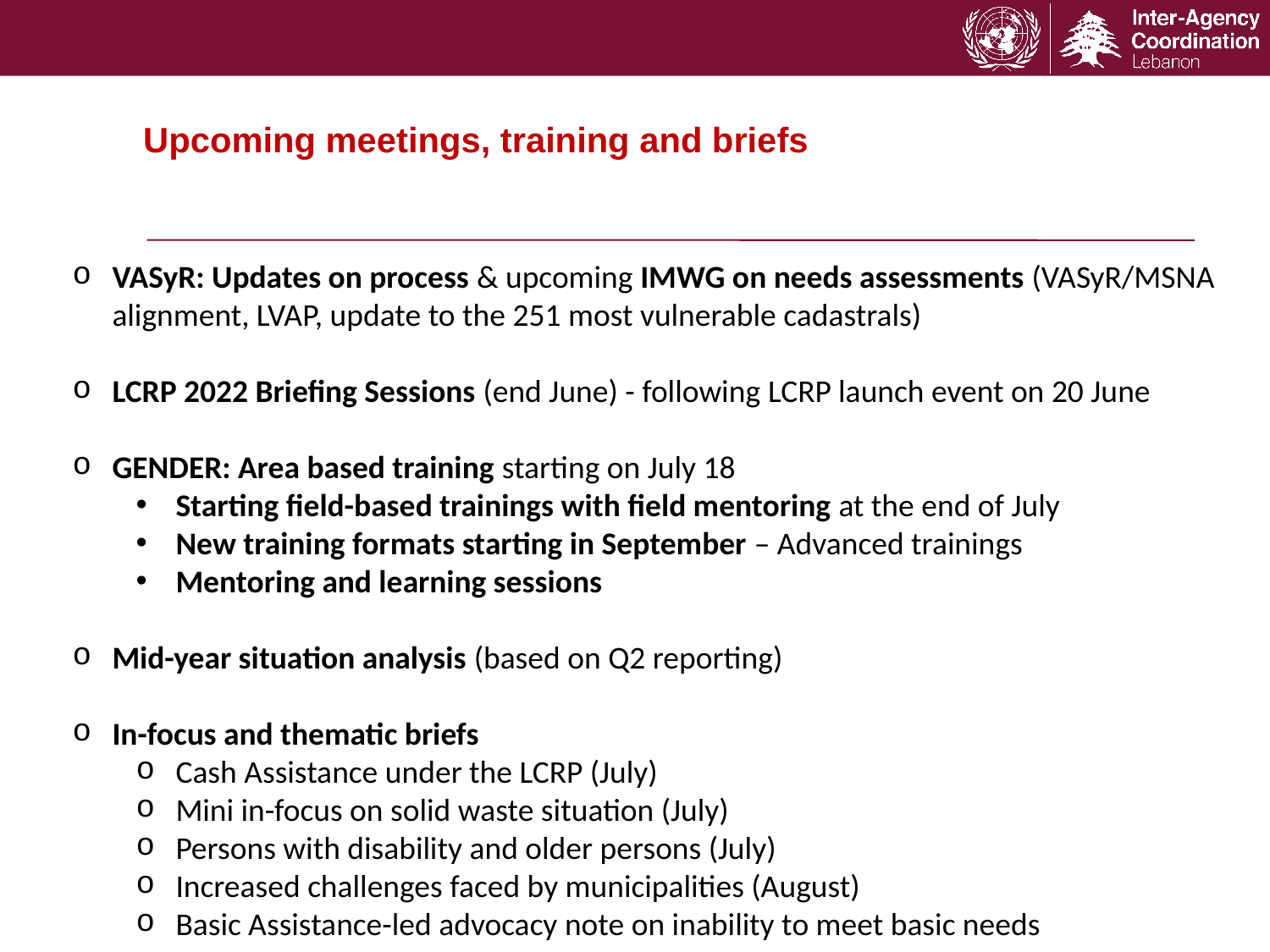

Upcoming meetings, training and briefs

VASyR: Updates on process & upcoming IMWG on needs assessments (VASyR/MSNA alignment, LVAP, update to the 251 most vulnerable cadastrals)

LCRP 2022 Briefing Sessions (end June) - following LCRP launch event on 20 June

GENDER: Area based training starting on July 18
Starting field-based trainings with field mentoring at the end of July
New training formats starting in September – Advanced trainings
Mentoring and learning sessions

Mid-year situation analysis (based on Q2 reporting)

In-focus and thematic briefs
Cash Assistance under the LCRP (July)
Mini in-focus on solid waste situation (July)
Persons with disability and older persons (July)
Increased challenges faced by municipalities (August)
Basic Assistance-led advocacy note on inability to meet basic needs